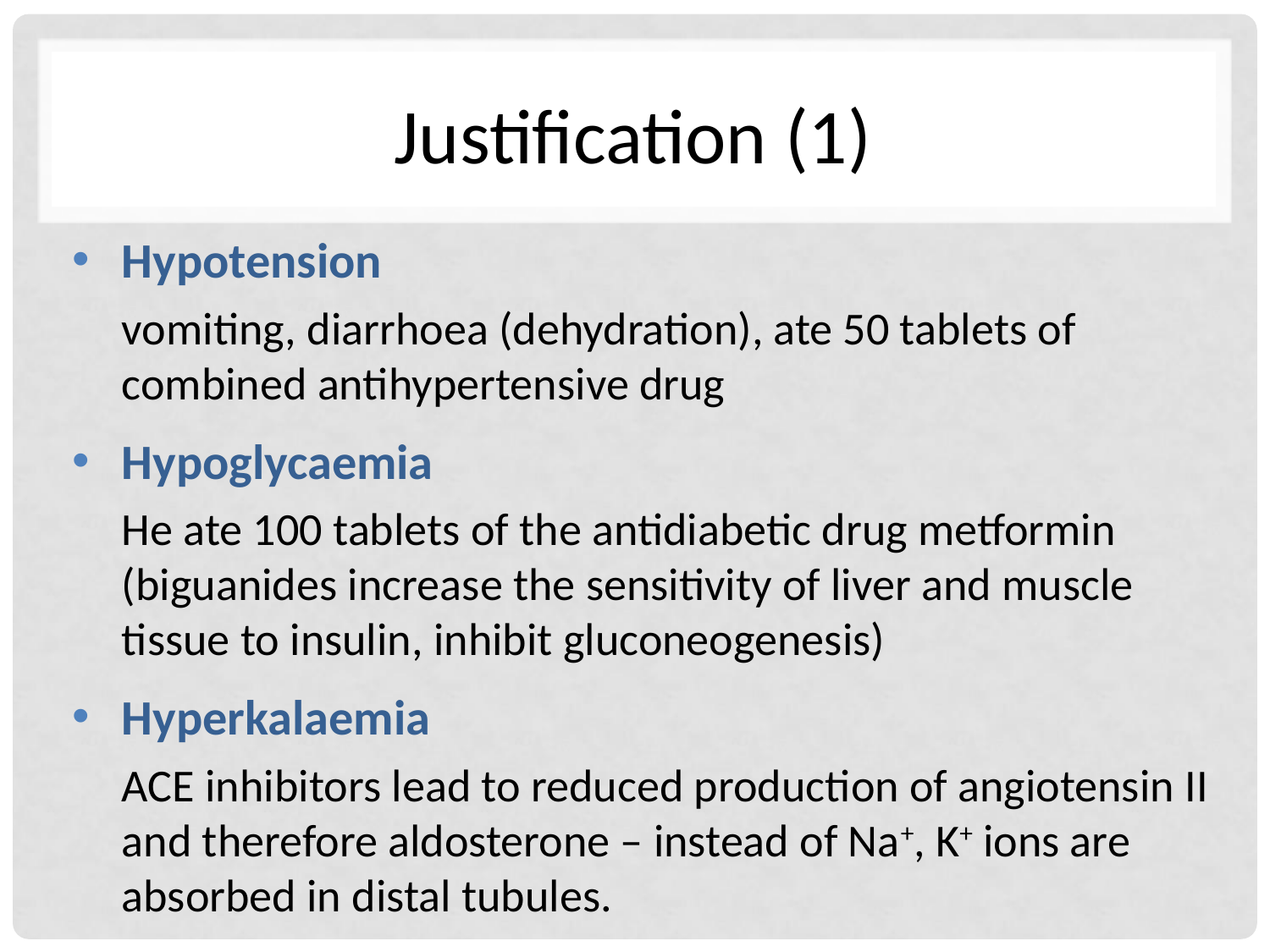

# Justification (1)
Hypotension
vomiting, diarrhoea (dehydration), ate 50 tablets of combined antihypertensive drug
Hypoglycaemia
He ate 100 tablets of the antidiabetic drug metformin (biguanides increase the sensitivity of liver and muscle tissue to insulin, inhibit gluconeogenesis)
Hyperkalaemia
ACE inhibitors lead to reduced production of angiotensin II and therefore aldosterone – instead of Na+, K+ ions are absorbed in distal tubules.